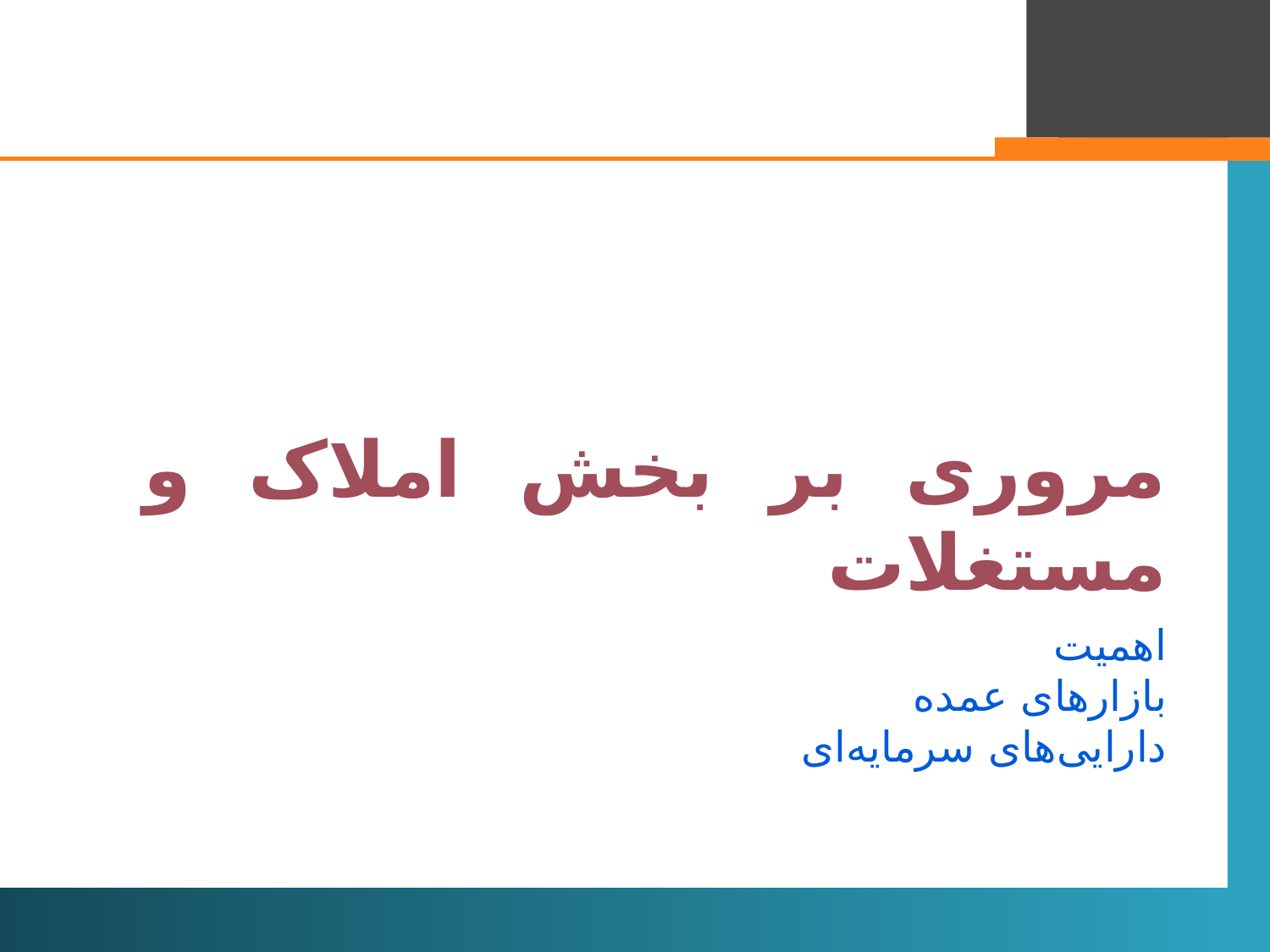

مروری بر بخش املاک و مستغلات
# اهمیت بازارهای عمده دارایی‌های سرمایه‌ای
7